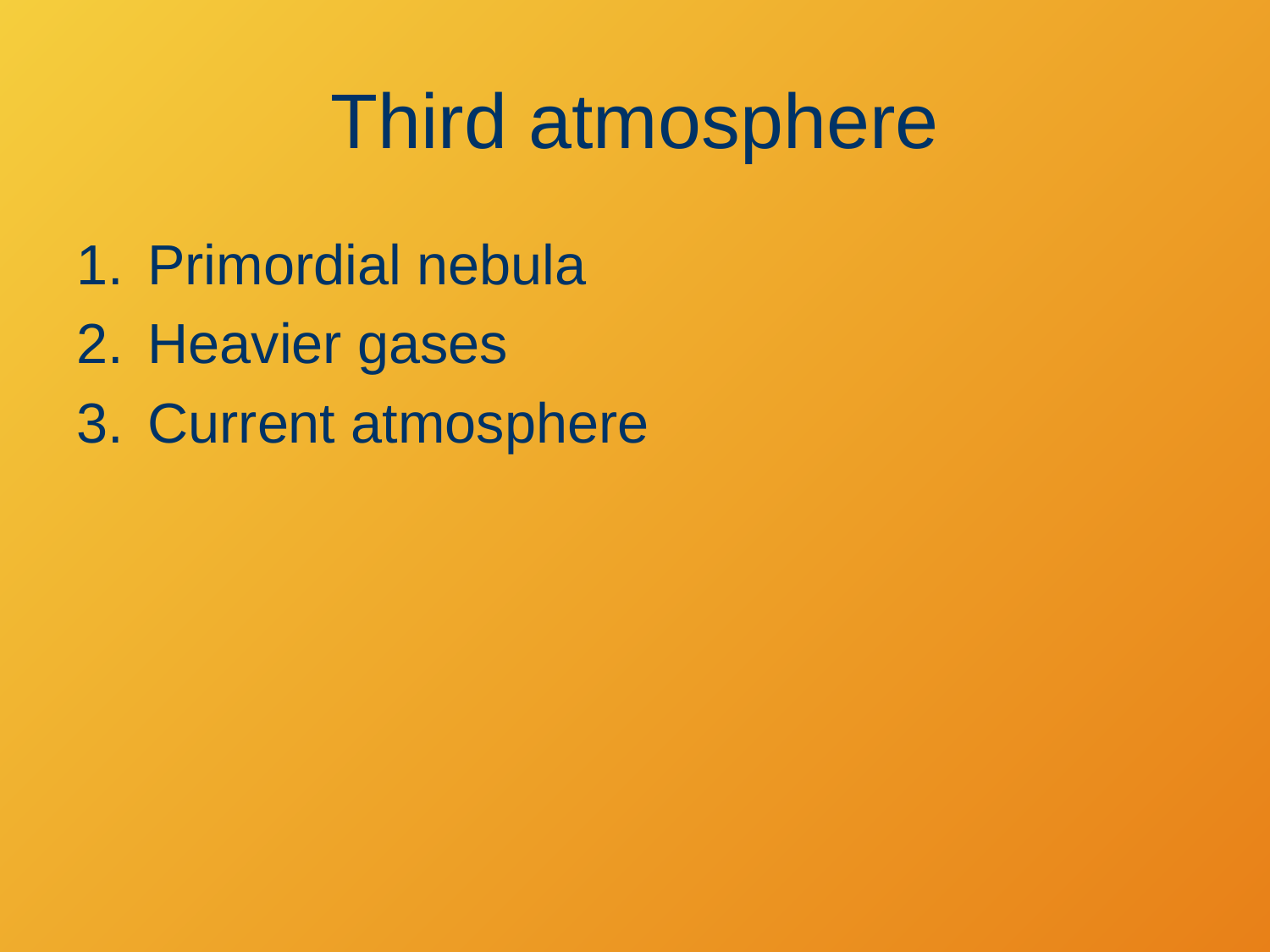

# Third atmosphere
Primordial nebula
Heavier gases
Current atmosphere